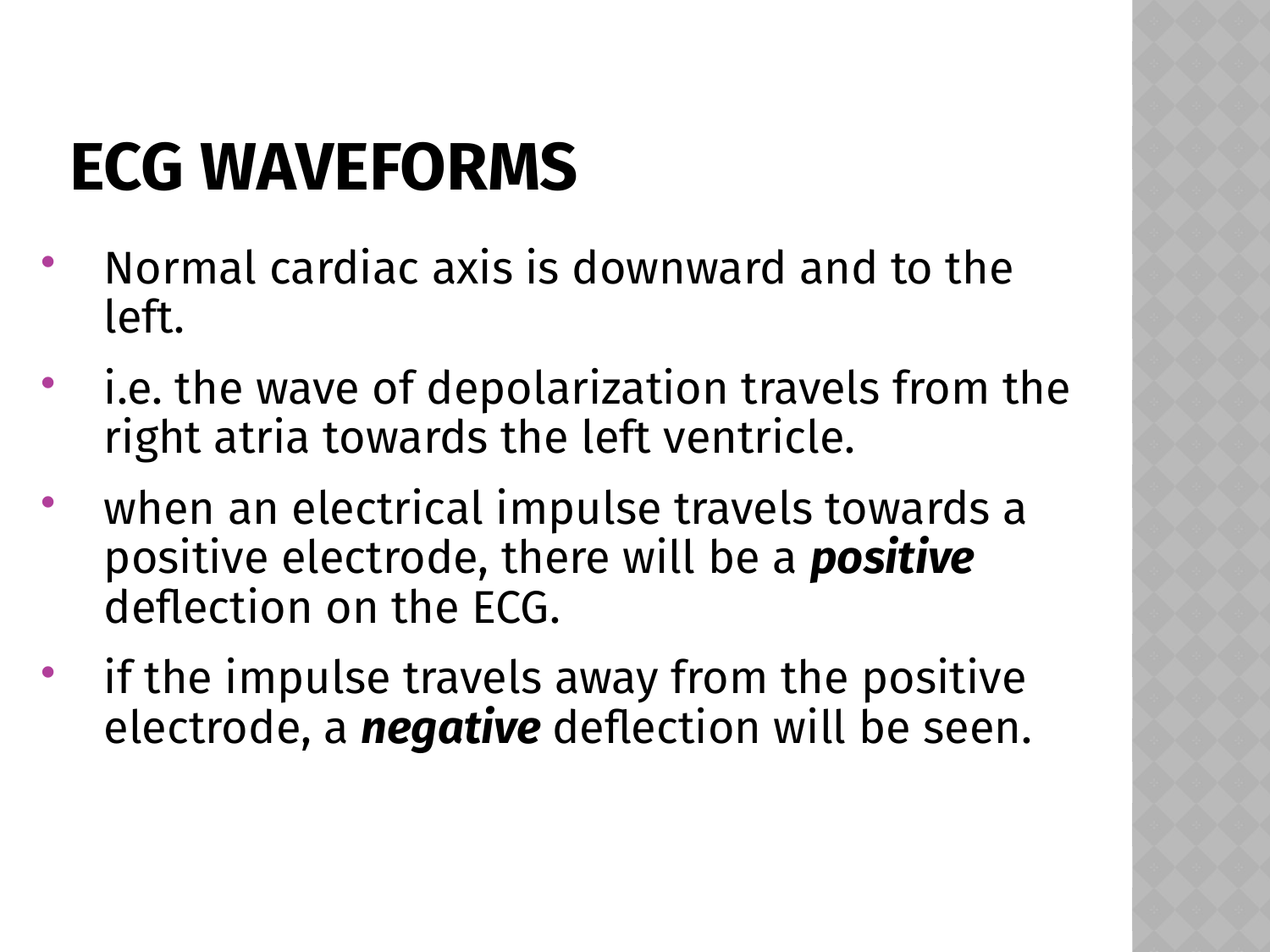

# ECG Waveforms
Normal cardiac axis is downward and to the left.
i.e. the wave of depolarization travels from the right atria towards the left ventricle.
when an electrical impulse travels towards a positive electrode, there will be a positive deflection on the ECG.
if the impulse travels away from the positive electrode, a negative deflection will be seen.